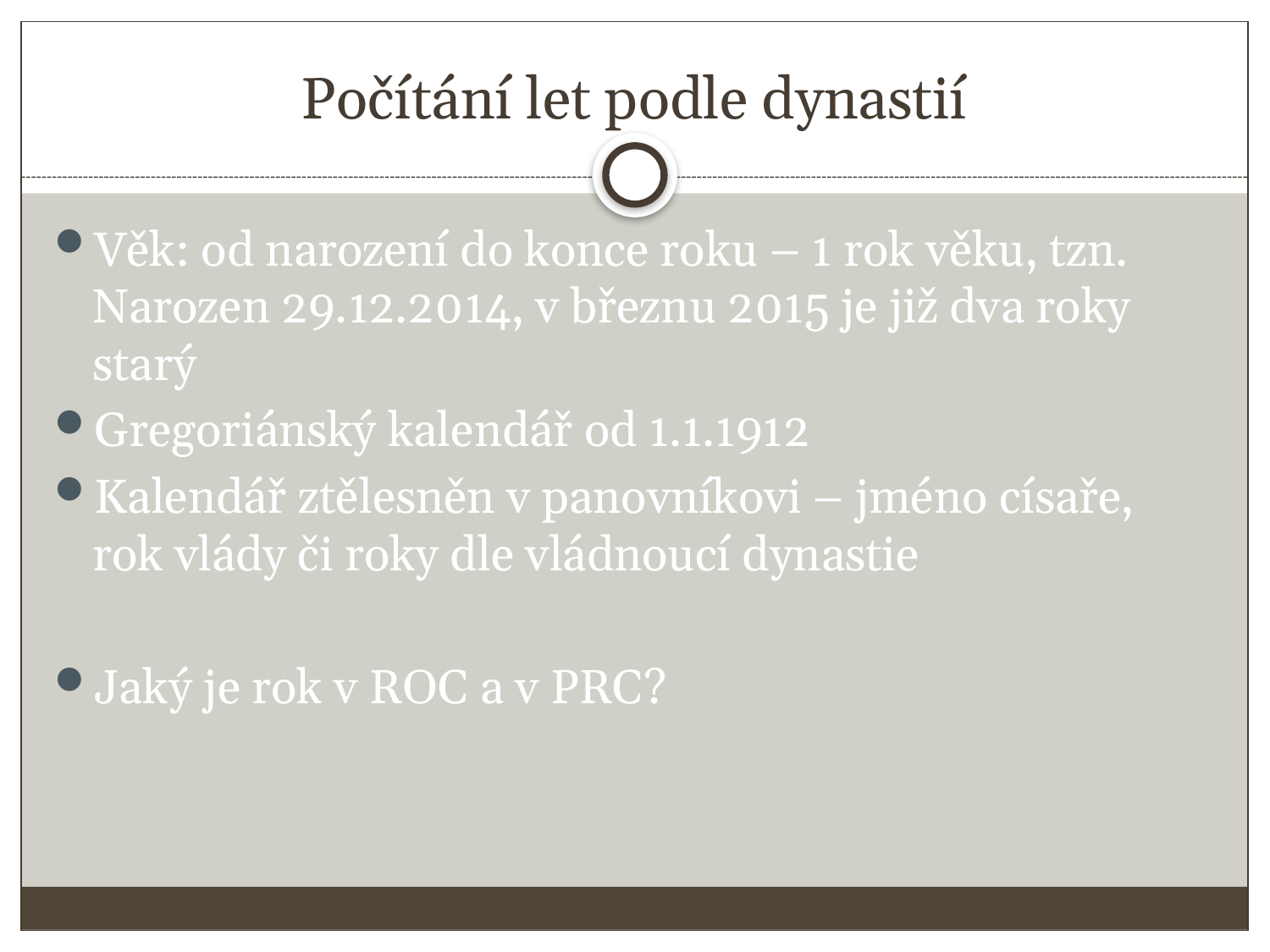

# Počítání let podle dynastií
Věk: od narození do konce roku – 1 rok věku, tzn. Narozen 29.12.2014, v březnu 2015 je již dva roky starý
Gregoriánský kalendář od 1.1.1912
Kalendář ztělesněn v panovníkovi – jméno císaře, rok vlády či roky dle vládnoucí dynastie

Jaký je rok v ROC a v PRC?